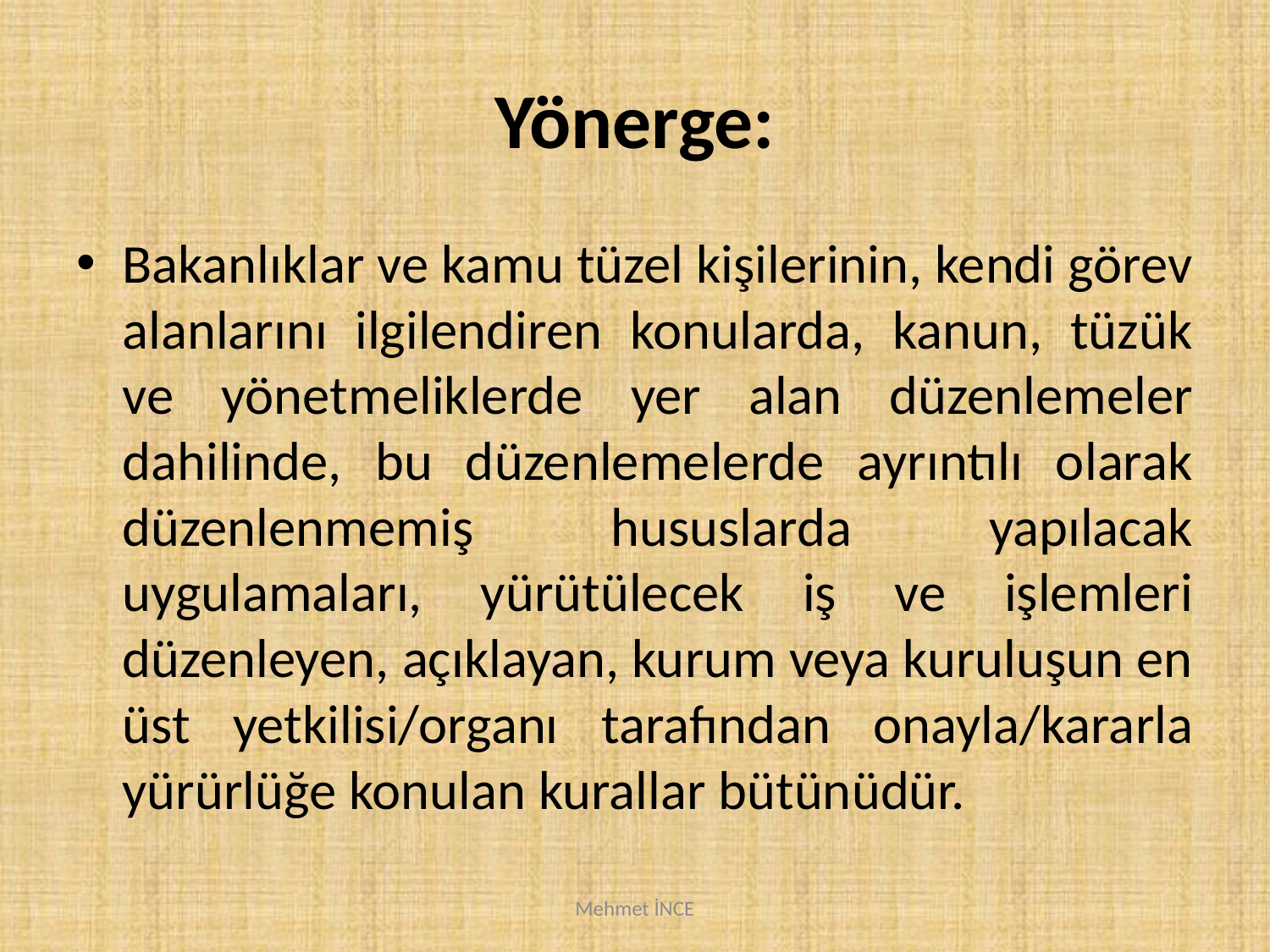

# Yönerge:
Bakanlıklar ve kamu tüzel kişilerinin, kendi görev alanlarını ilgilendiren konularda, kanun, tüzük ve yönetmeliklerde yer alan düzenlemeler dahilinde, bu düzenlemelerde ayrıntılı olarak düzenlenmemiş hususlarda yapılacak uygulamaları, yürütülecek iş ve işlemleri düzenleyen, açıklayan, kurum veya kuruluşun en üst yetkilisi/organı tarafından onayla/kararla yürürlüğe konulan kurallar bütünüdür.
Mehmet İNCE